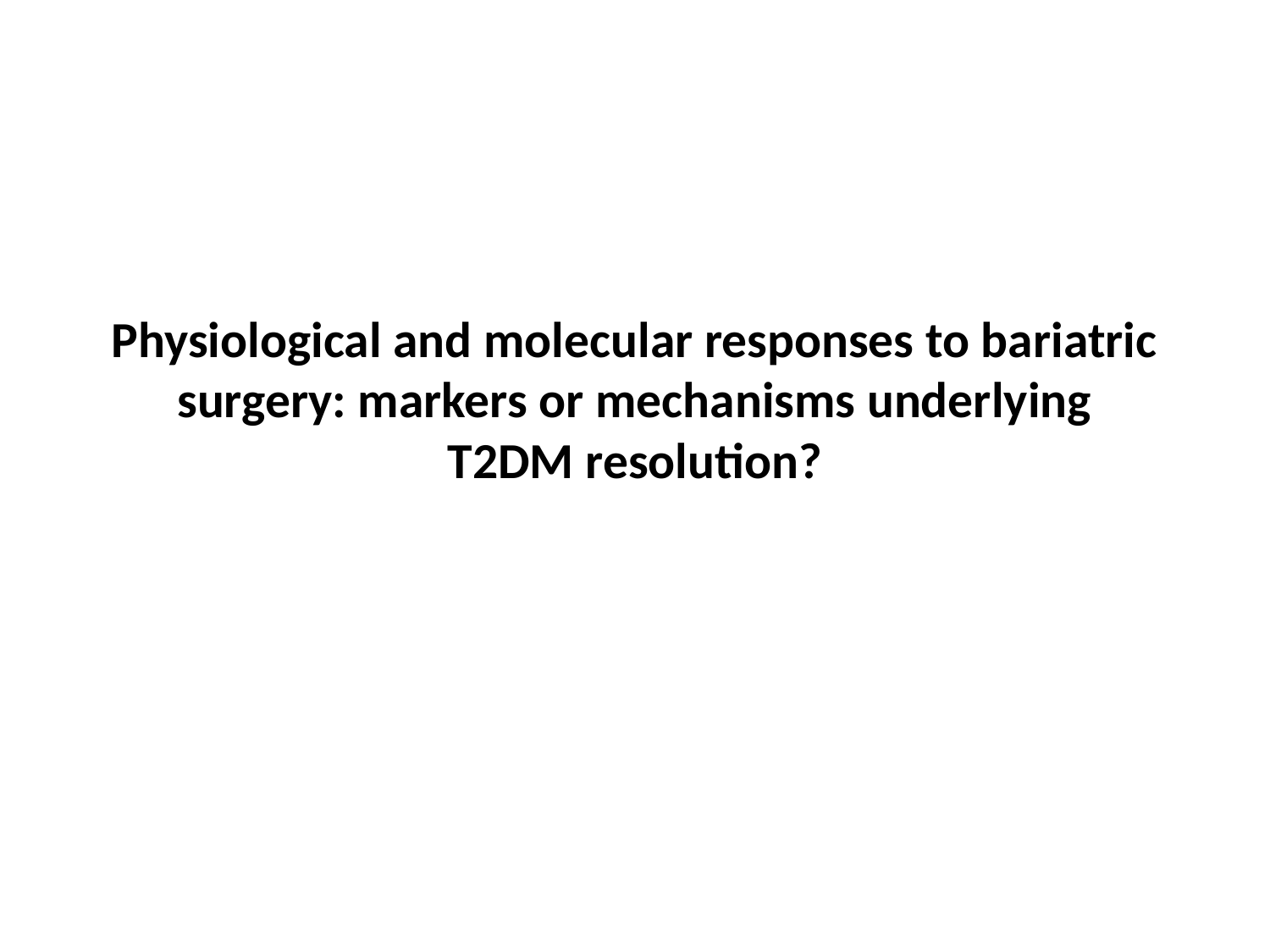

# Physiological and molecular responses to bariatric surgery: markers or mechanisms underlying T2DM resolution?